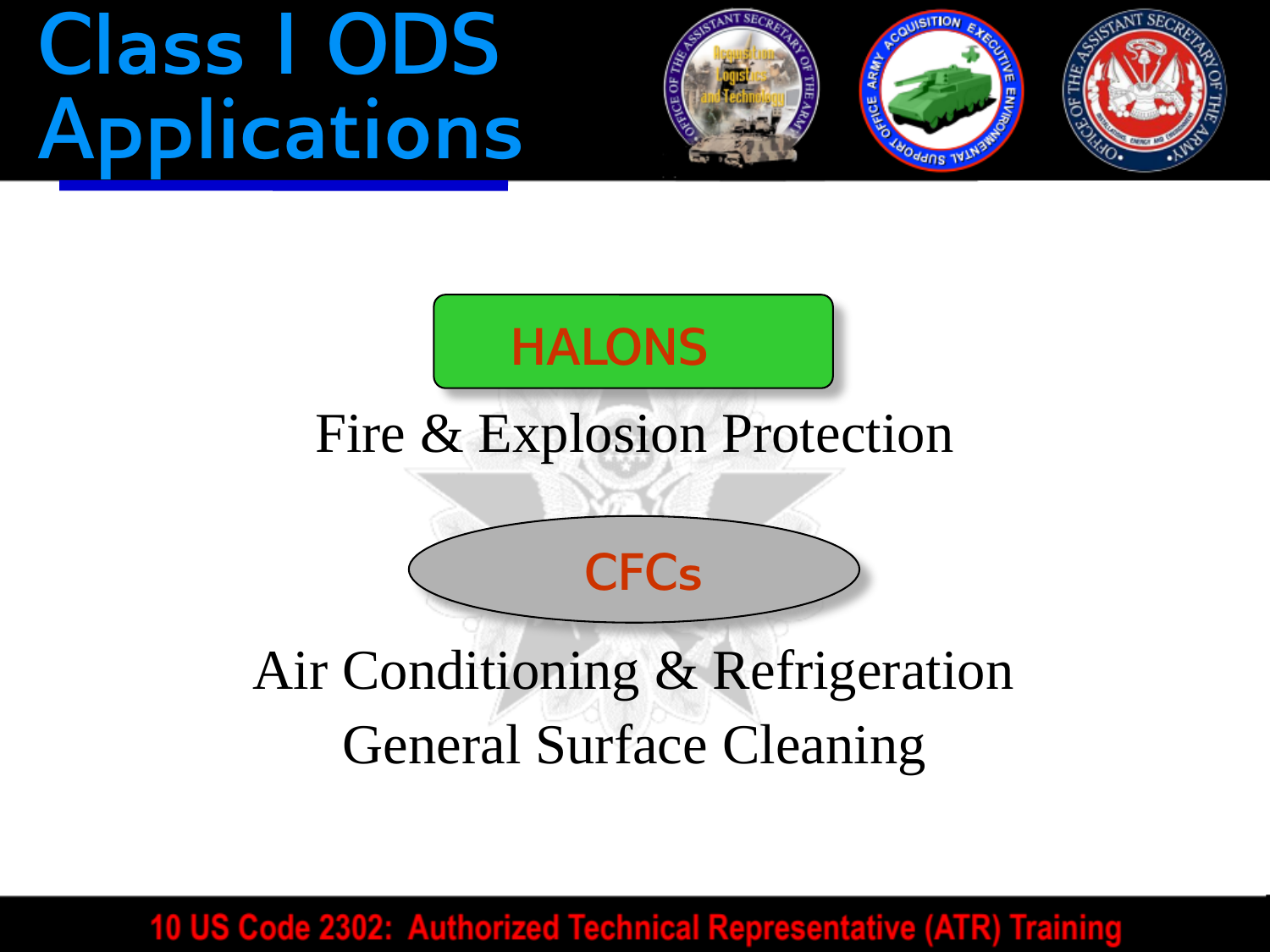

# Class I ODS Applications

HALONS
Fire & Explosion Protection

CFCs
Air Conditioning & Refrigeration
General Surface Cleaning